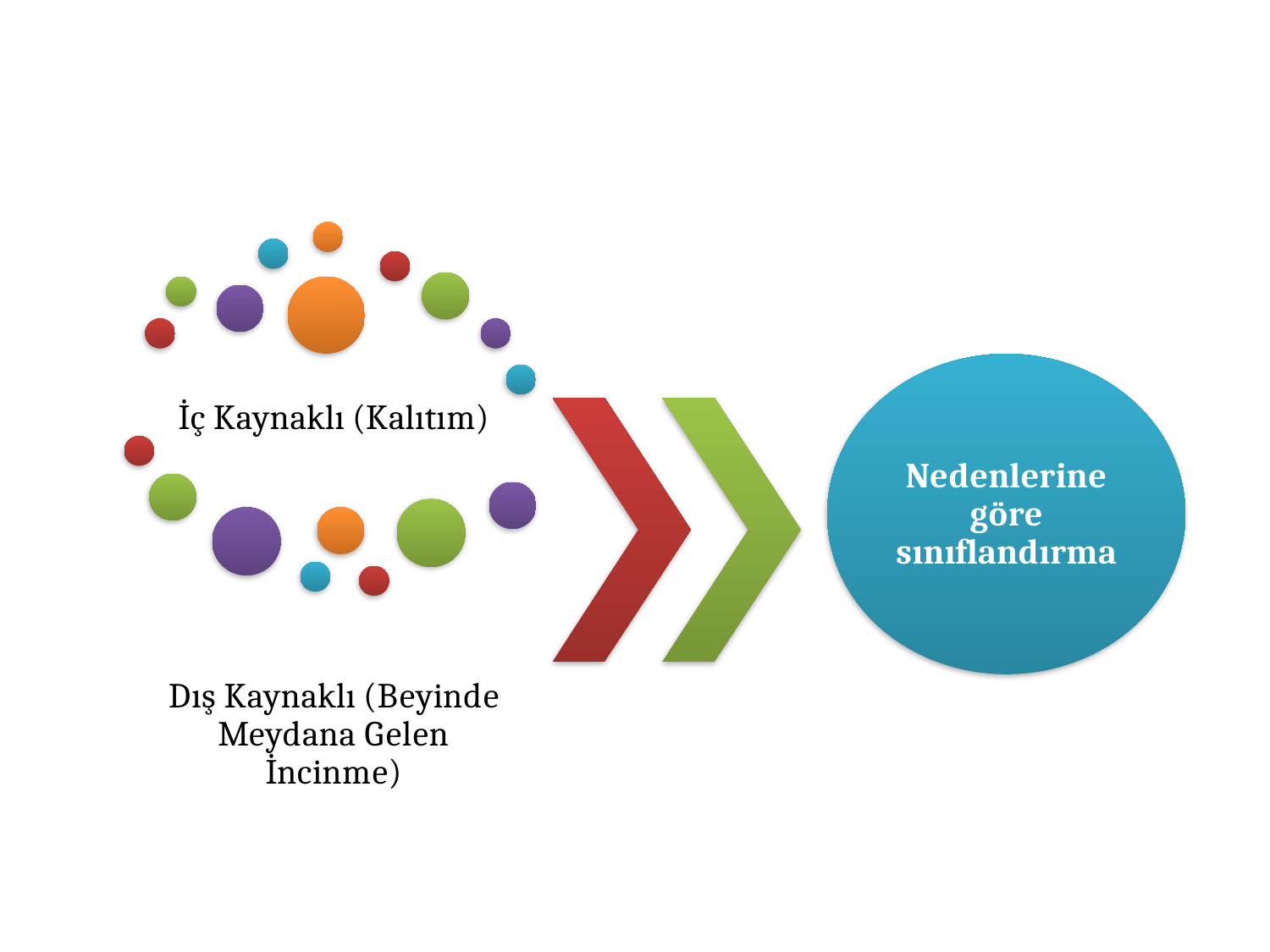

İç Kaynaklı (Kalıtım)
Dış Kaynaklı (Beyinde Meydana Gelen İncinme)
Nedenlerine göre sınıflandırma